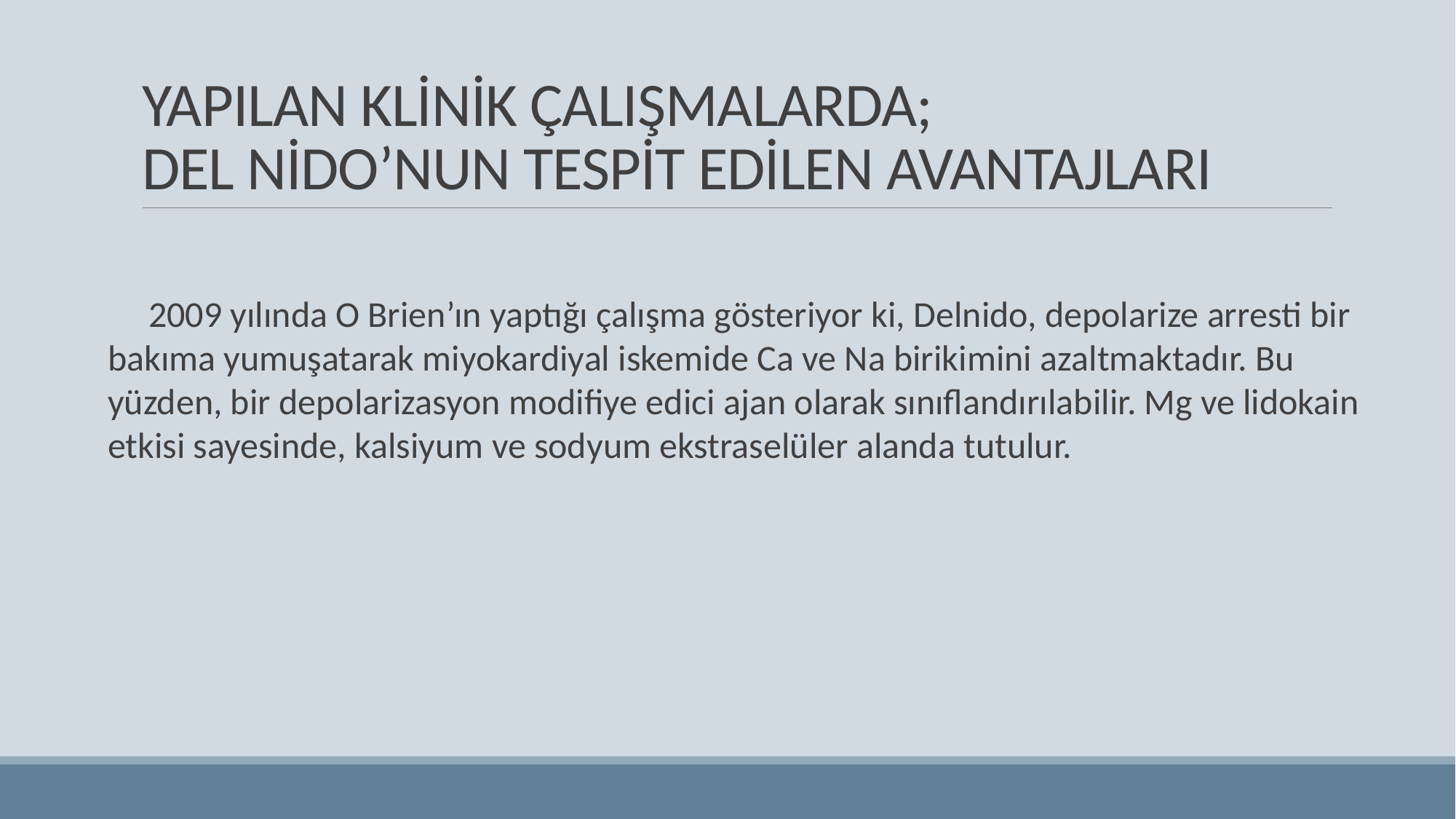

# YAPILAN KLİNİK ÇALIŞMALARDA; DEL NİDO’NUN TESPİT EDİLEN AVANTAJLARI

     2009 yılında O Brien’ın yaptığı çalışma gösteriyor ki, Delnido, depolarize arresti bir bakıma yumuşatarak miyokardiyal iskemide Ca ve Na birikimini azaltmaktadır. Bu yüzden, bir depolarizasyon modifiye edici ajan olarak sınıflandırılabilir. Mg ve lidokain etkisi sayesinde, kalsiyum ve sodyum ekstraselüler alanda tutulur.